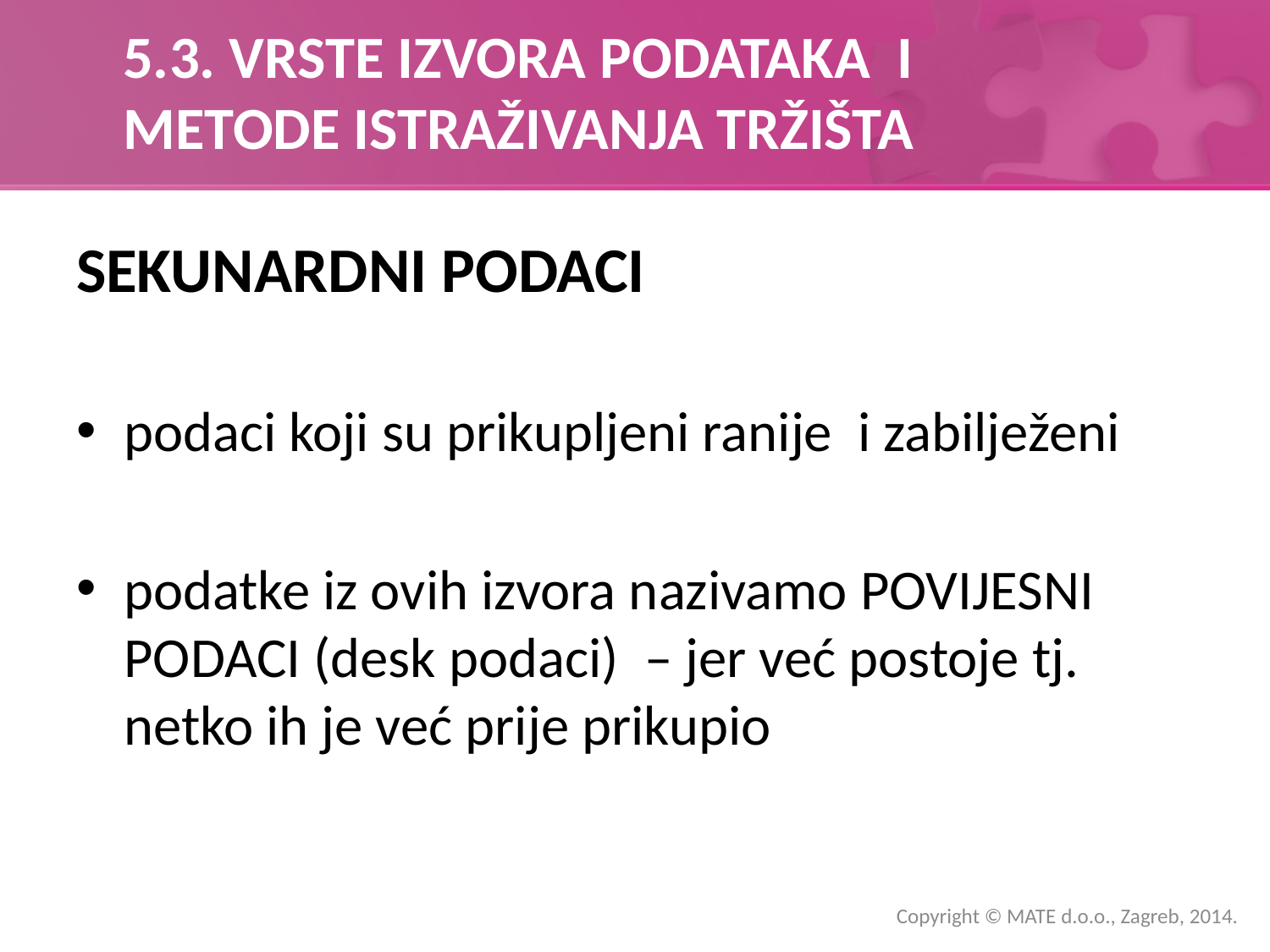

# 5.3. VRSTE IZVORA PODATAKA  I METODE ISTRAŽIVANJA TRŽIŠTA
SEKUNARDNI PODACI

podaci koji su prikupljeni ranije  i zabilježeni

podatke iz ovih izvora nazivamo POVIJESNI PODACI (desk podaci)  – jer već postoje tj. netko ih je već prije prikupio
Copyright © MATE d.o.o., Zagreb, 2014.